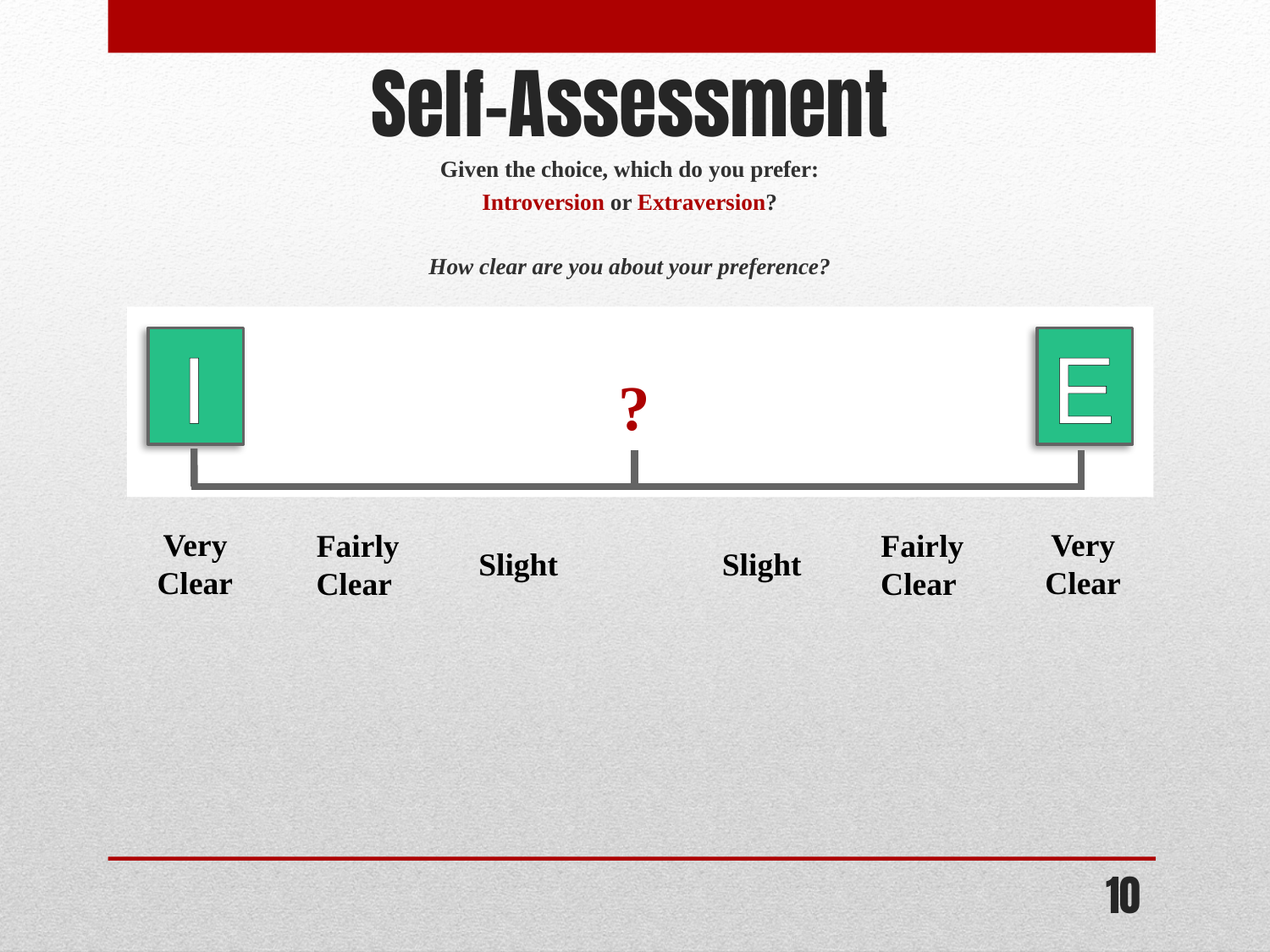

# Self-Assessment
Given the choice, which do you prefer:
Introversion or Extraversion?

How clear are you about your preference?
?
I
E

?
Very
Clear
Very
Clear
Fairly
Clear
Fairly
Clear
Slight
Slight
10